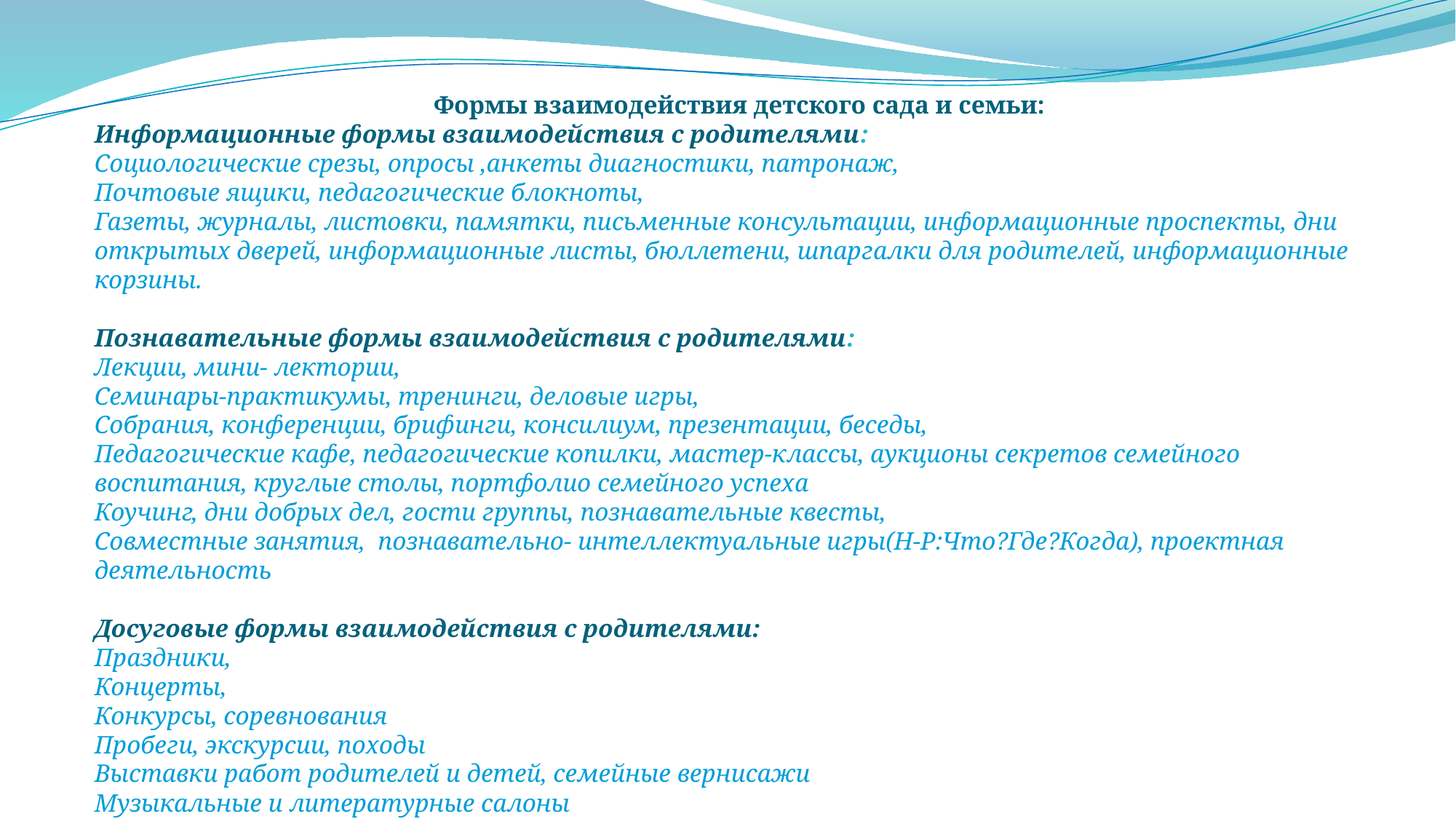

Формы взаимодействия детского сада и семьи:
Информационные формы взаимодействия с родителями:
Социологические срезы, опросы ,анкеты диагностики, патронаж,
Почтовые ящики, педагогические блокноты,
Газеты, журналы, листовки, памятки, письменные консультации, информационные проспекты, дни открытых дверей, информационные листы, бюллетени, шпаргалки для родителей, информационные корзины.

Познавательные формы взаимодействия с родителями:
Лекции, мини- лектории,
Семинары-практикумы, тренинги, деловые игры,
Собрания, конференции, брифинги, консилиум, презентации, беседы,
Педагогические кафе, педагогические копилки, мастер-классы, аукционы секретов семейного воспитания, круглые столы, портфолио семейного успеха
Коучинг, дни добрых дел, гости группы, познавательные квесты,
Совместные занятия,  познавательно- интеллектуальные игры(Н-Р:Что?Где?Когда), проектная деятельность

Досуговые формы взаимодействия с родителями:
Праздники,
Концерты,
Конкурсы, соревнования
Пробеги, экскурсии, походы
Выставки работ родителей и детей, семейные вернисажи
Музыкальные и литературные салоны